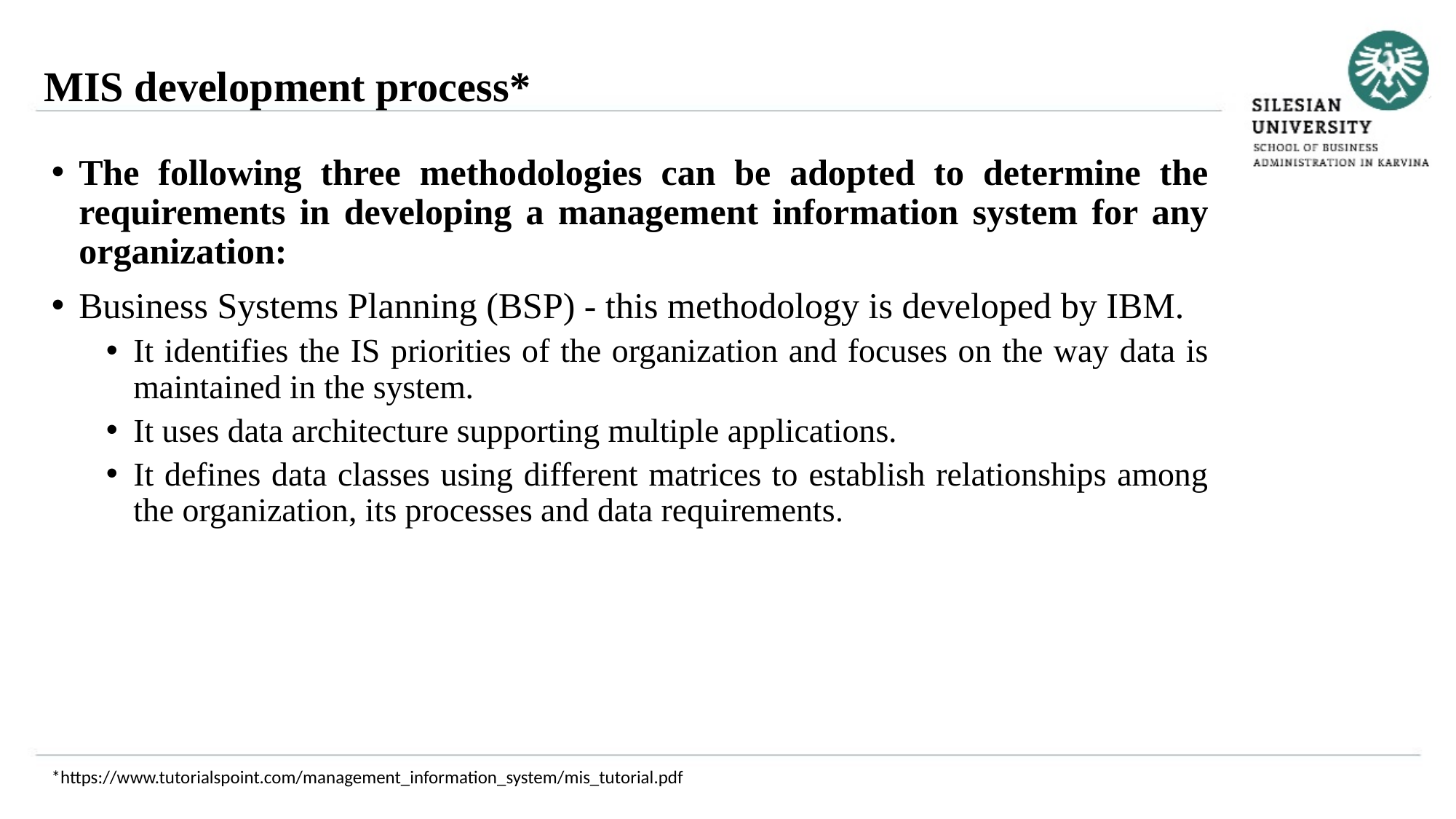

MIS development process*

The following three methodologies can be adopted to determine the requirements in developing a management information system for any organization:
Business Systems Planning (BSP) - this methodology is developed by IBM.
It identifies the IS priorities of the organization and focuses on the way data is maintained in the system.
It uses data architecture supporting multiple applications.
It defines data classes using different matrices to establish relationships among the organization, its processes and data requirements.
*https://www.tutorialspoint.com/management_information_system/mis_tutorial.pdf